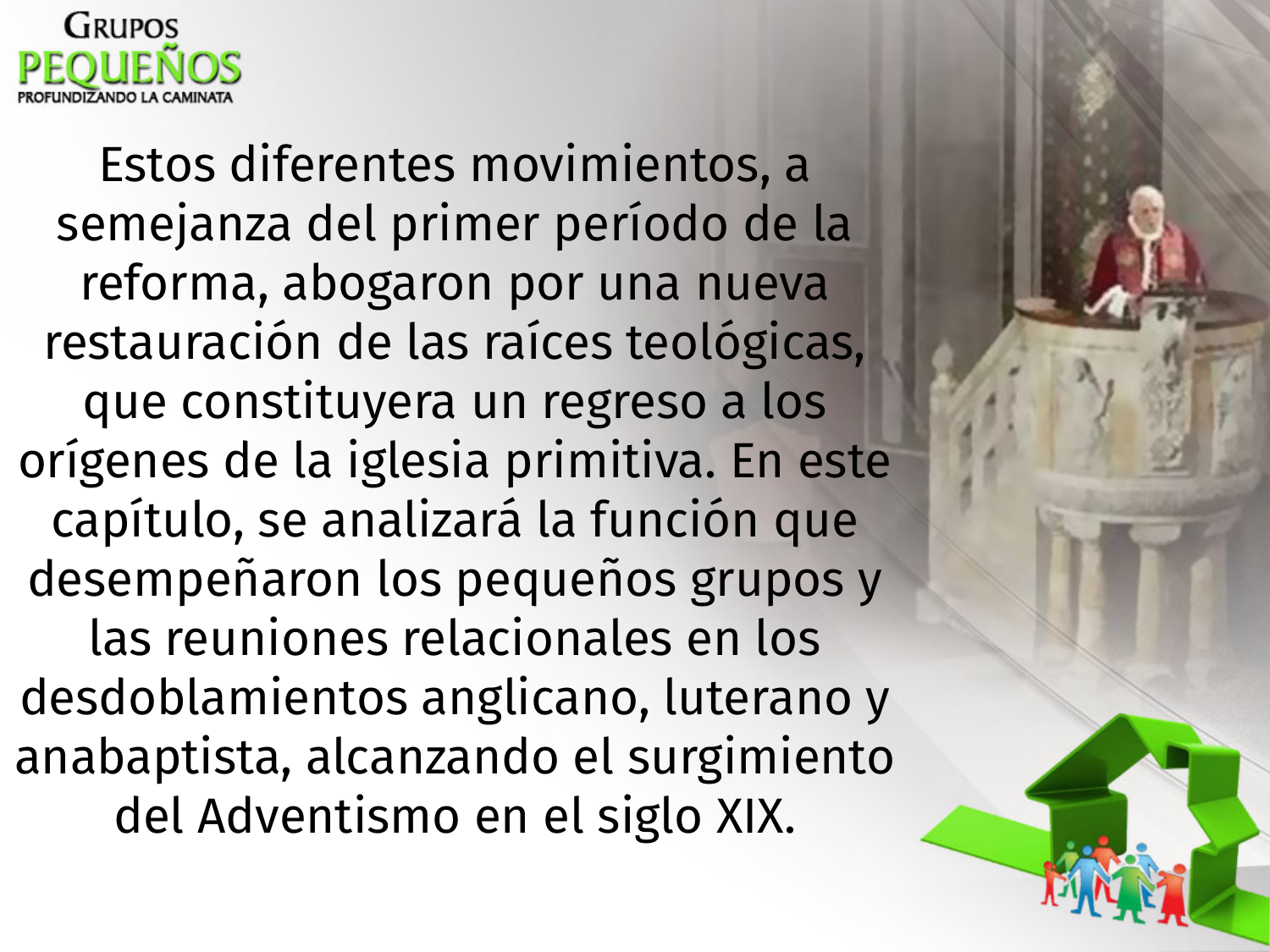

Estos diferentes movimientos, a semejanza del primer período de la reforma, abogaron por una nueva restauración de las raíces teológicas, que constituyera un regreso a los orígenes de la iglesia primitiva. En este capítulo, se analizará la función que desempeñaron los pequeños grupos y las reuniones relacionales en los desdoblamientos anglicano, luterano y anabaptista, alcanzando el surgimiento del Adventismo en el siglo XIX.